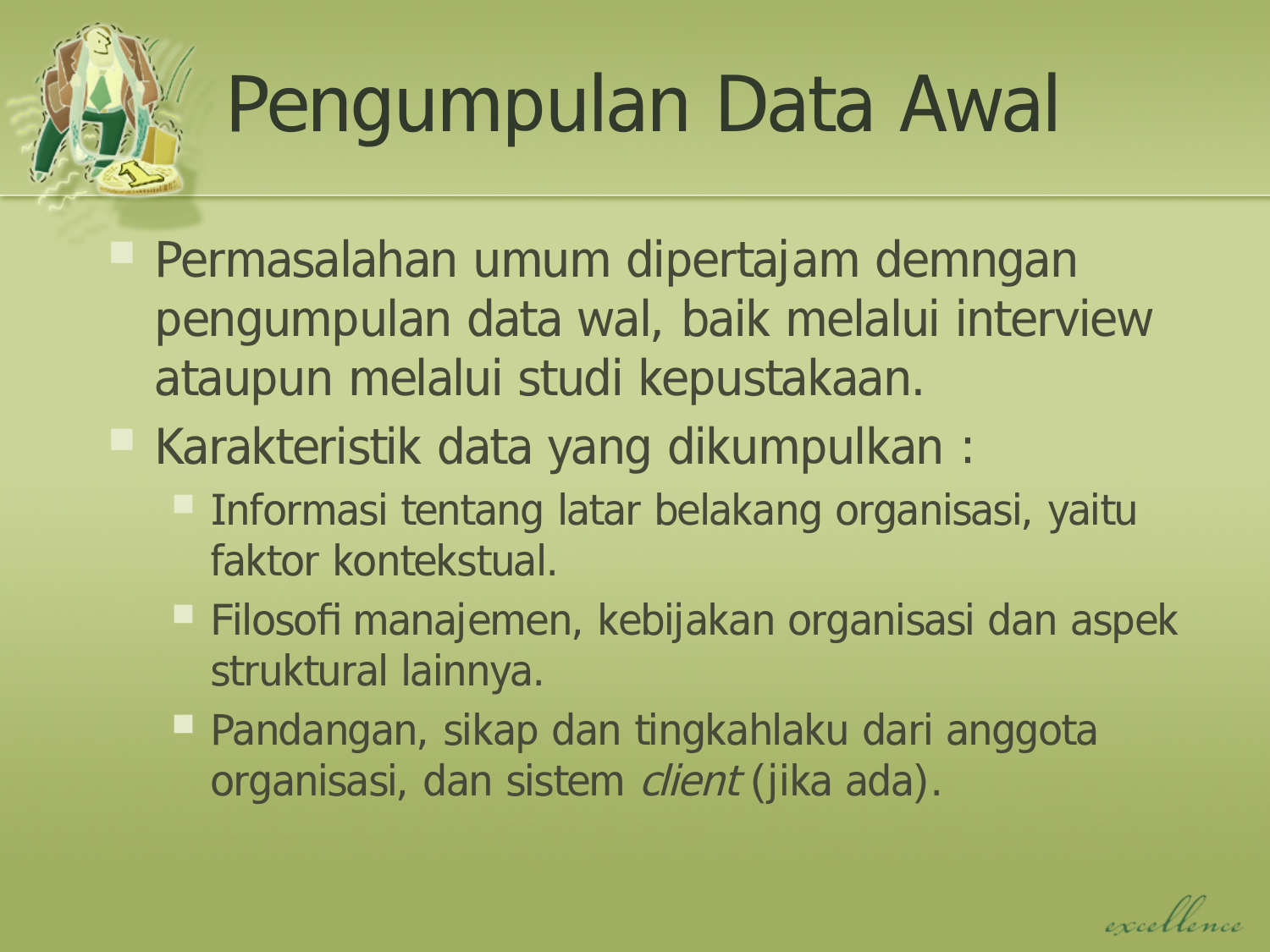

# Pengumpulan Data Awal
Permasalahan umum dipertajam demngan pengumpulan data wal, baik melalui interview ataupun melalui studi kepustakaan.
Karakteristik data yang dikumpulkan :
Informasi tentang latar belakang organisasi, yaitu faktor kontekstual.
Filosofi manajemen, kebijakan organisasi dan aspek struktural lainnya.
Pandangan, sikap dan tingkahlaku dari anggota organisasi, dan sistem client (jika ada).